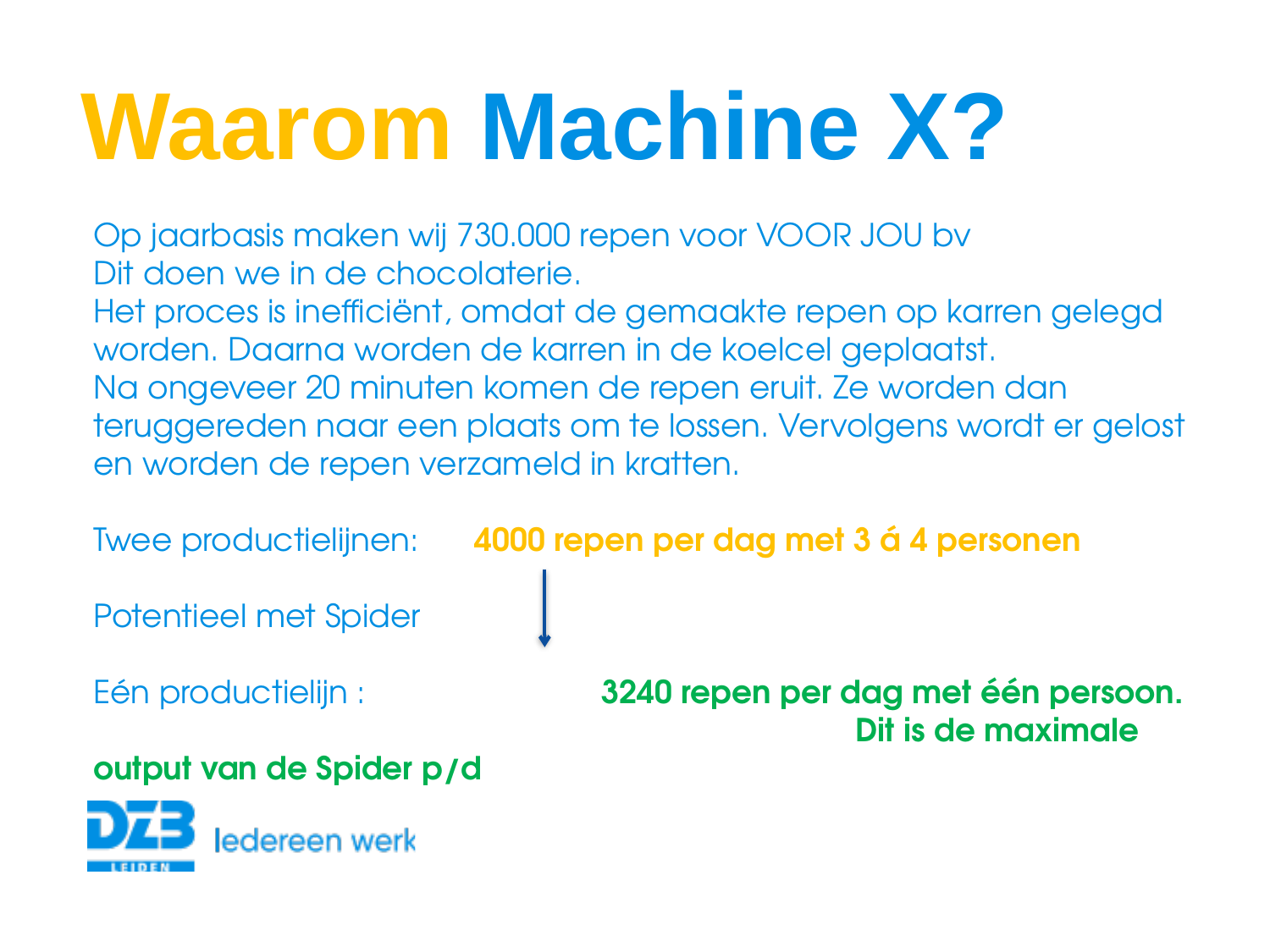

Waarom Machine X?
Op jaarbasis maken wij 730.000 repen voor VOOR JOU bv
Dit doen we in de chocolaterie.
Het proces is inefficiënt, omdat de gemaakte repen op karren gelegd worden. Daarna worden de karren in de koelcel geplaatst.
Na ongeveer 20 minuten komen de repen eruit. Ze worden dan teruggereden naar een plaats om te lossen. Vervolgens wordt er gelost en worden de repen verzameld in kratten.

Twee productielijnen:	4000 repen per dag met 3 á 4 personen

Potentieel met Spider

Eén productielijn :		3240 repen per dag met één persoon.
						Dit is de maximale output van de Spider p/d